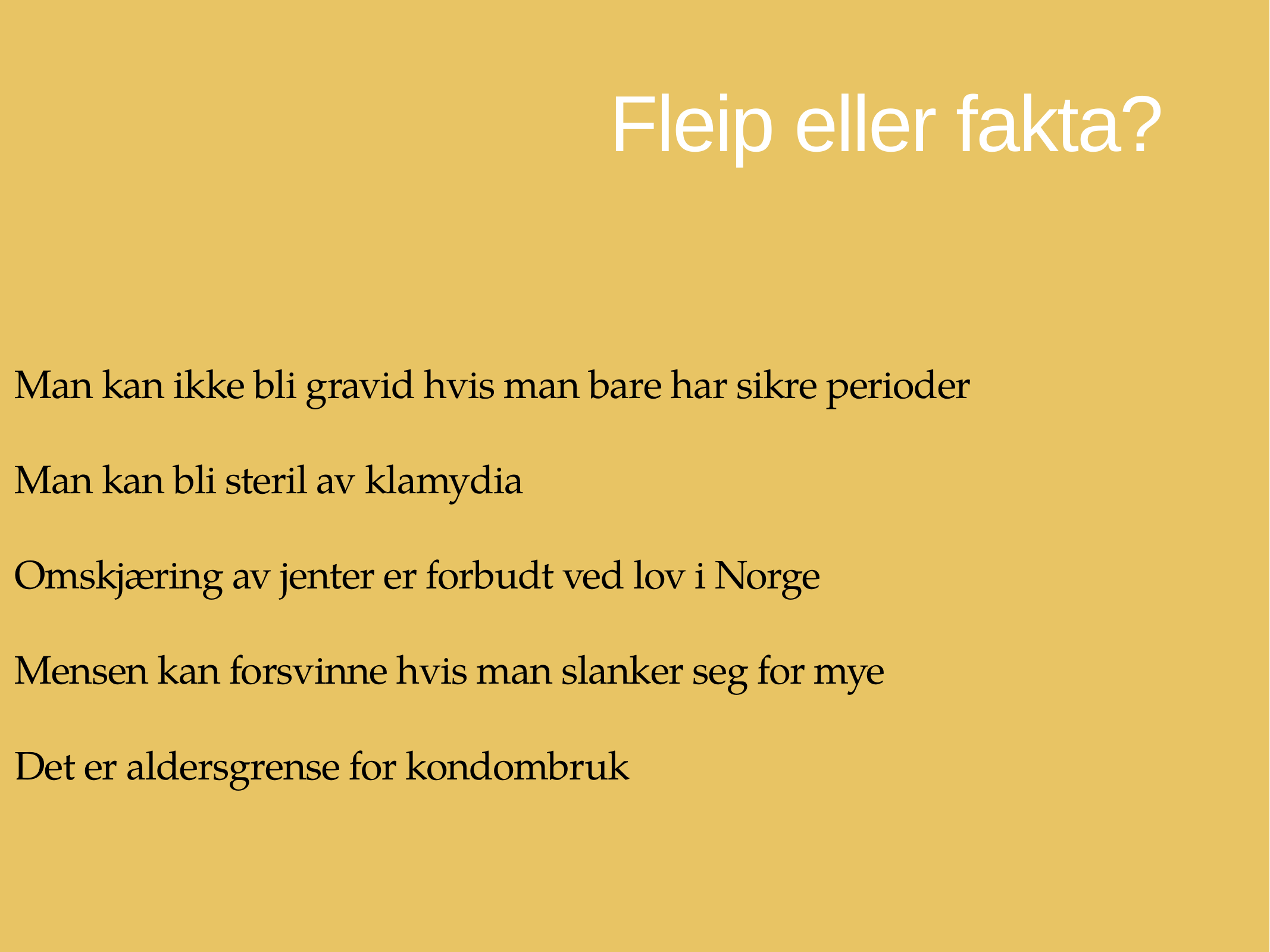

Fleip eller fakta?

Man kan ikke bli gravid hvis man bare har sikre perioder

Man kan bli steril av klamydia

Omskjæring av jenter er forbudt ved lov i Norge

Mensen kan forsvinne hvis man slanker seg for mye

Det er aldersgrense for kondombruk